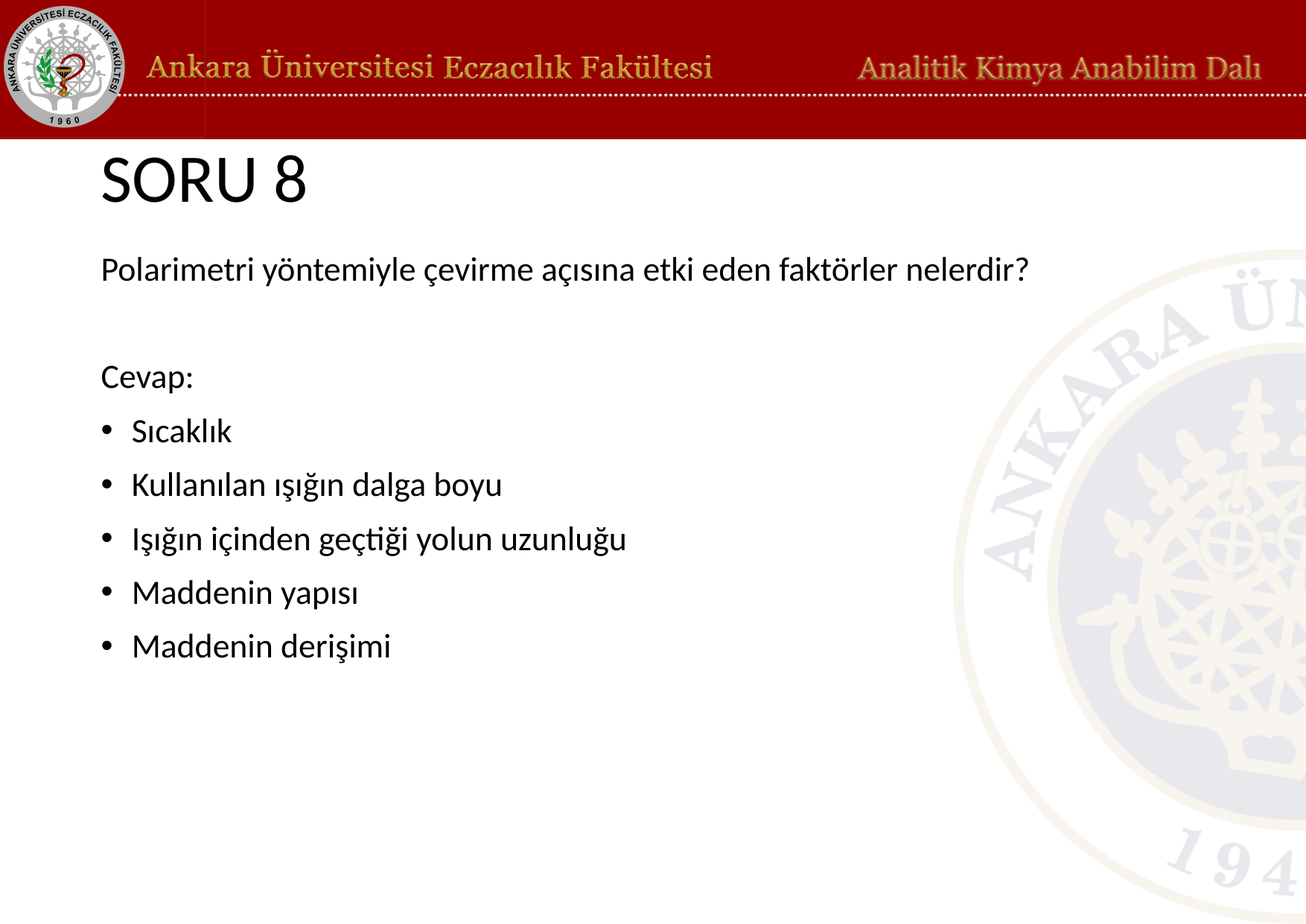

# SORU 8
Polarimetri yöntemiyle çevirme açısına etki eden faktörler nelerdir?

Cevap:
Sıcaklık
Kullanılan ışığın dalga boyu
Işığın içinden geçtiği yolun uzunluğu
Maddenin yapısı
Maddenin derişimi